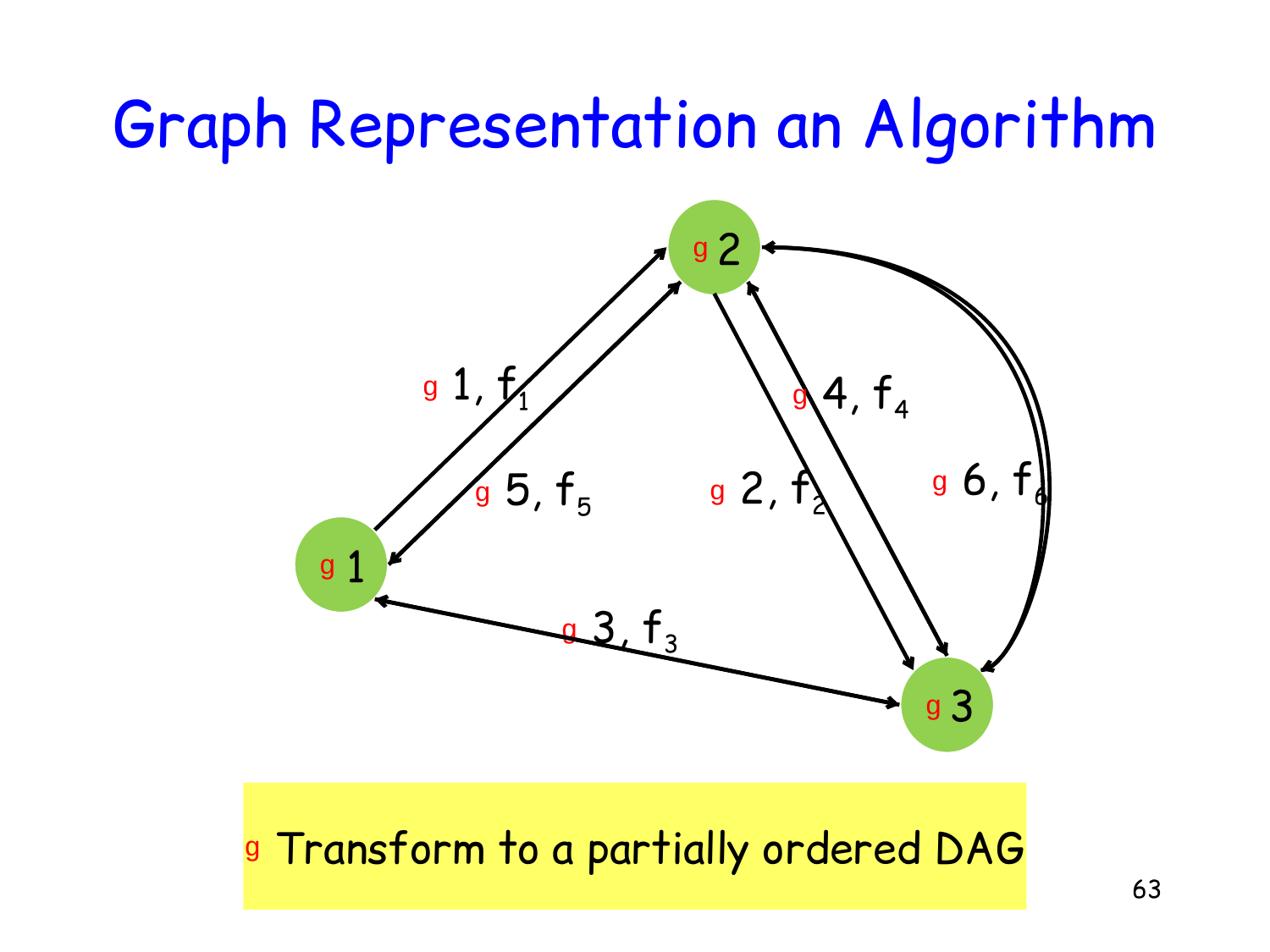

# Graph Representation an Algorithm
2
1, f1
4, f4
6, f6
2, f2
5, f5
1
3, f3
3
Transform to a partially ordered DAG
63